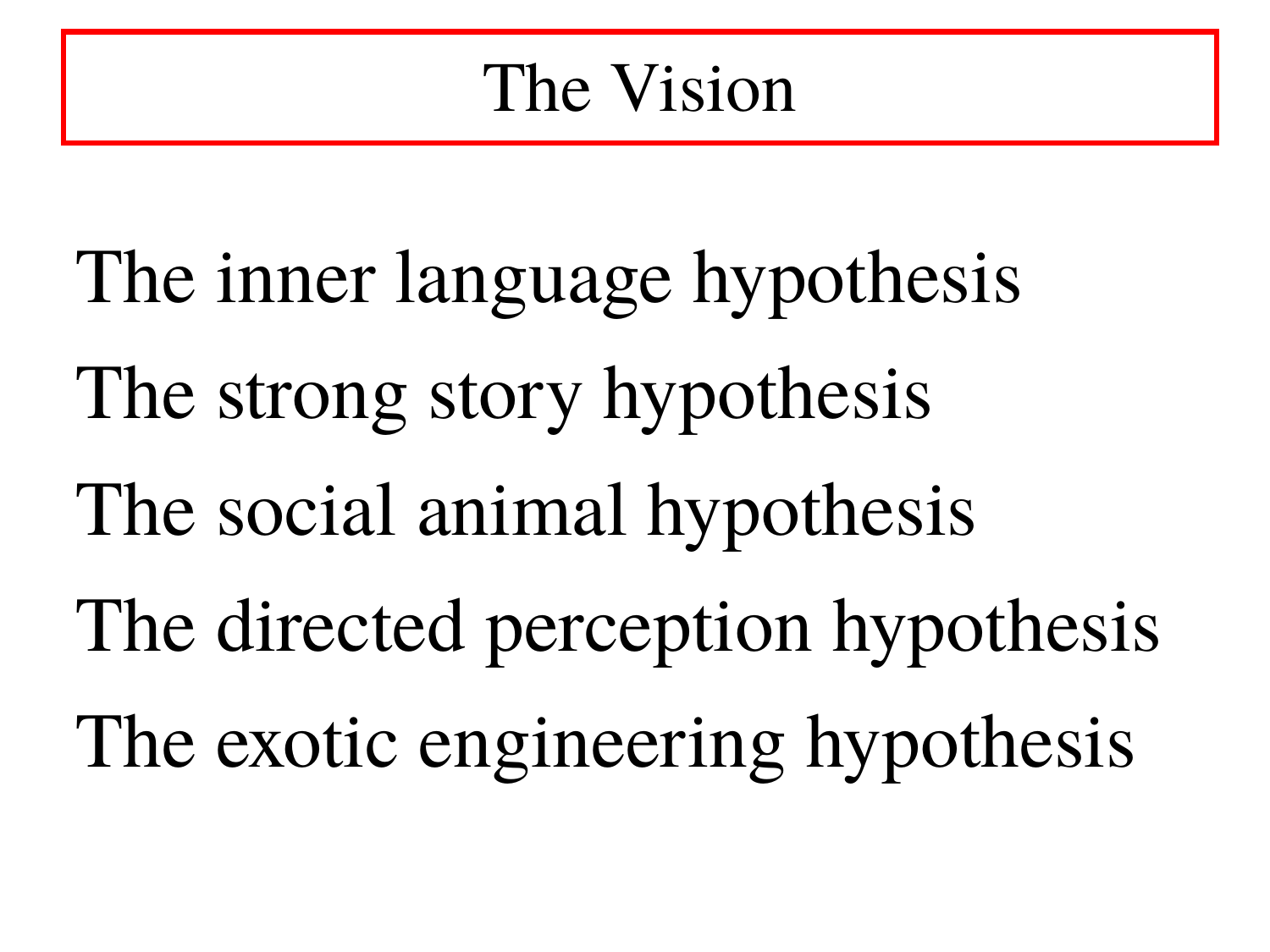

# The Vision
The inner language hypothesis
The strong story hypothesis
The social animal hypothesis
The directed perception hypothesis
The exotic engineering hypothesis